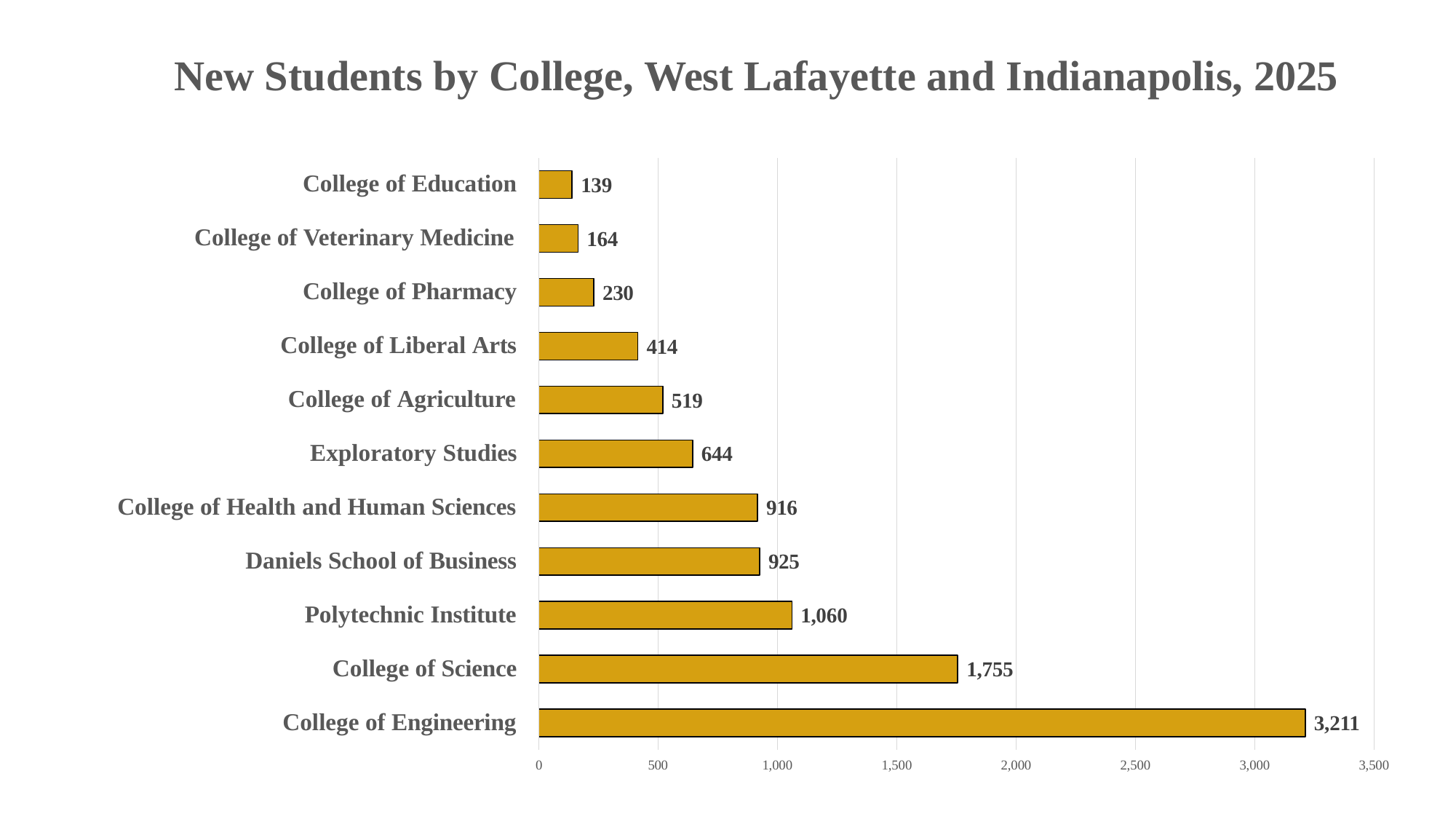

# New Students by College, West Lafayette and Indianapolis, 2025

College of Education
139

College of Veterinary Medicine
164

College of Pharmacy
230

College of Liberal Arts
414

College of Agriculture
519

Exploratory Studies
644

College of Health and Human Sciences
916

Daniels School of Business
925

Polytechnic Institute
1,060

College of Science
1,755

College of Engineering
3,211

0
500
1,000
1,500
2,000
2,500
3,000
3,500